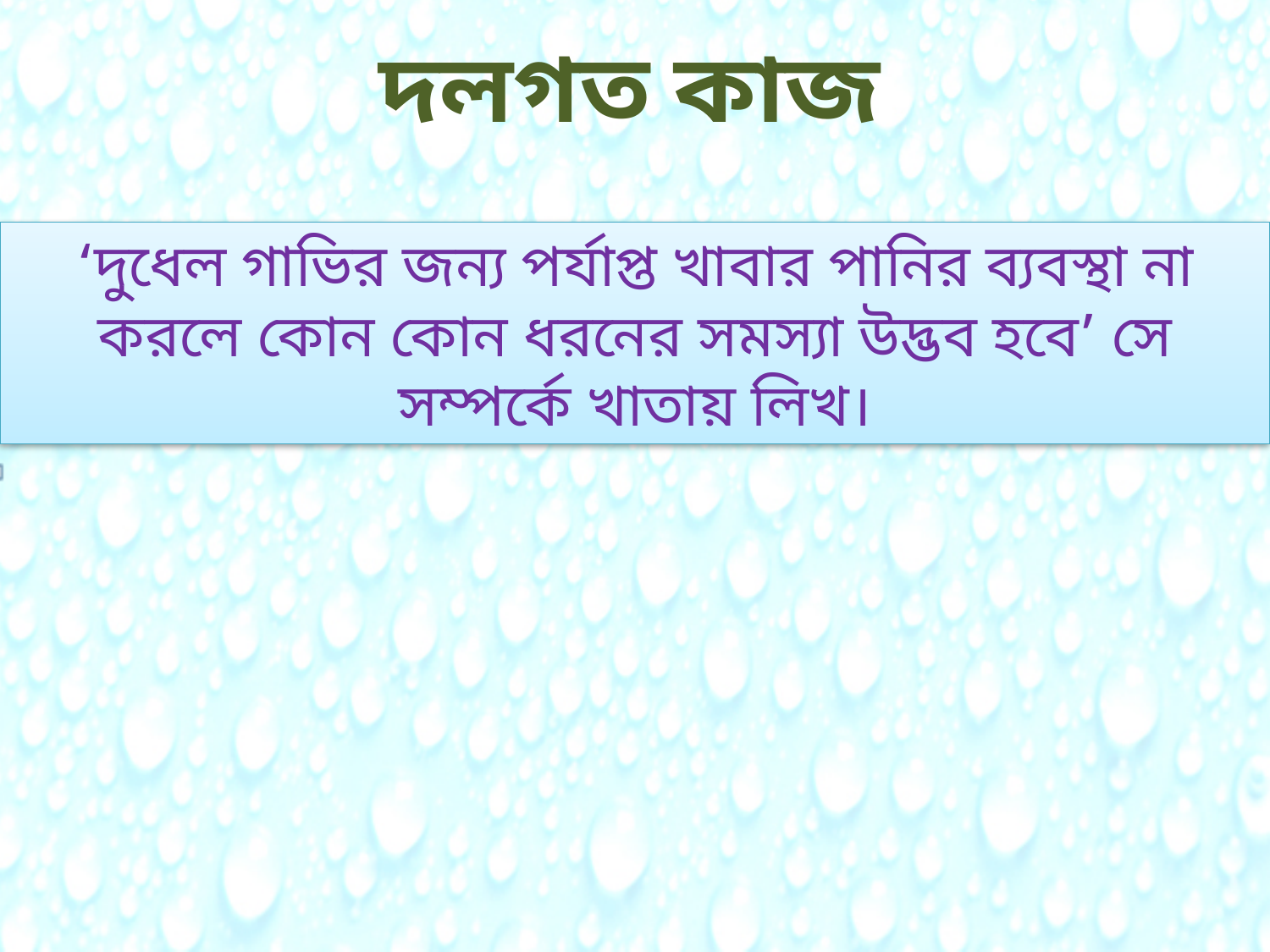

দলগত কাজ
‘দুধেল গাভির জন্য পর্যাপ্ত খাবার পানির ব্যবস্থা না করলে কোন কোন ধরনের সমস্যা উদ্ভব হবে’ সে সম্পর্কে খাতায় লিখ।